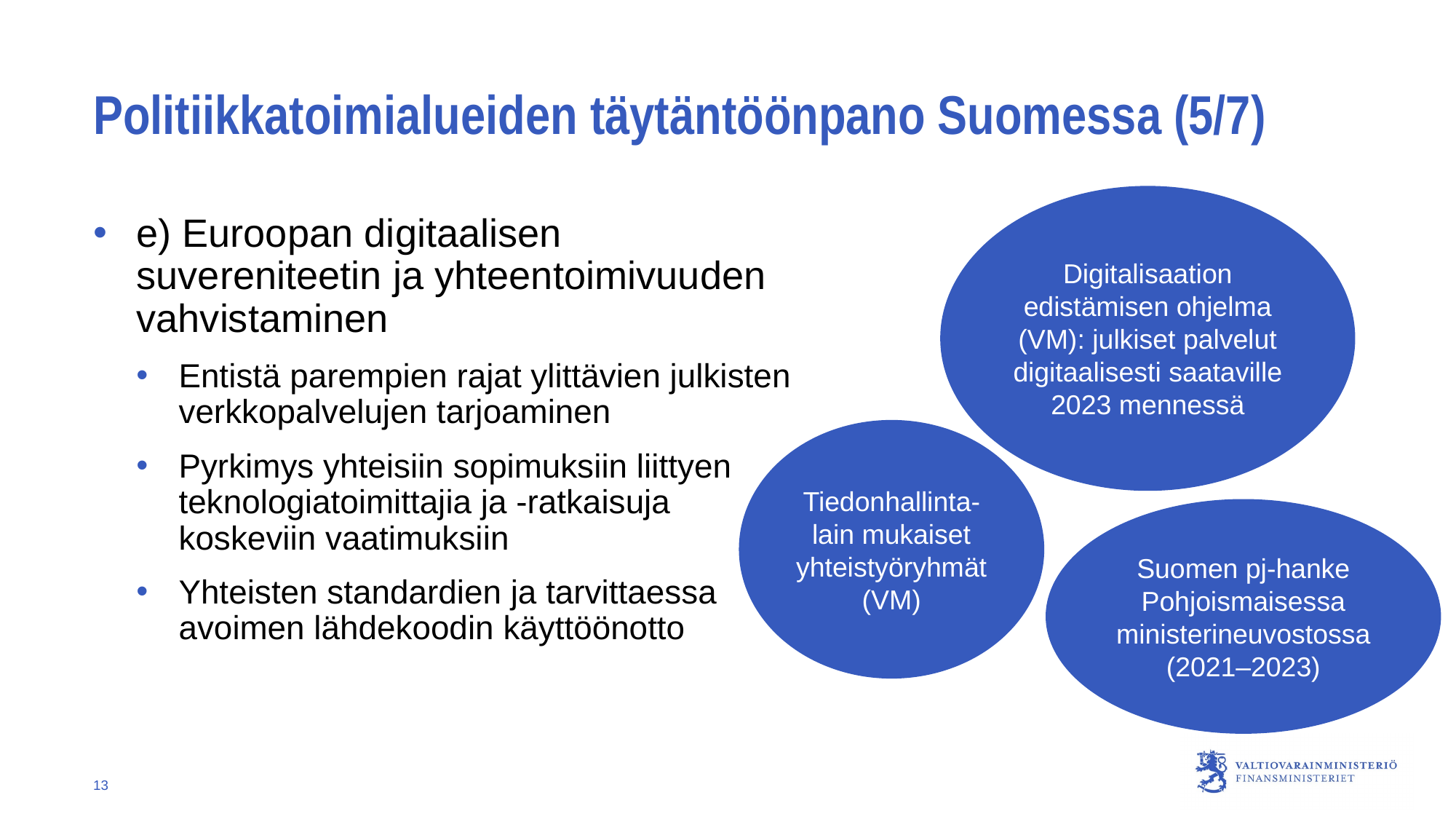

# Politiikkatoimialueiden täytäntöönpano Suomessa (5/7)
Digitalisaation edistämisen ohjelma (VM): julkiset palvelut digitaalisesti saataville 2023 mennessä
e) Euroopan digitaalisen suvereniteetin ja yhteentoimivuuden vahvistaminen
Entistä parempien rajat ylittävien julkisten verkkopalvelujen tarjoaminen
Pyrkimys yhteisiin sopimuksiin liittyen teknologiatoimittajia ja -ratkaisuja koskeviin vaatimuksiin
Yhteisten standardien ja tarvittaessa avoimen lähdekoodin käyttöönotto
Tiedonhallinta-lain mukaiset yhteistyöryhmät (VM)
Suomen pj-hanke Pohjoismaisessa ministerineuvostossa (2021–2023)
13